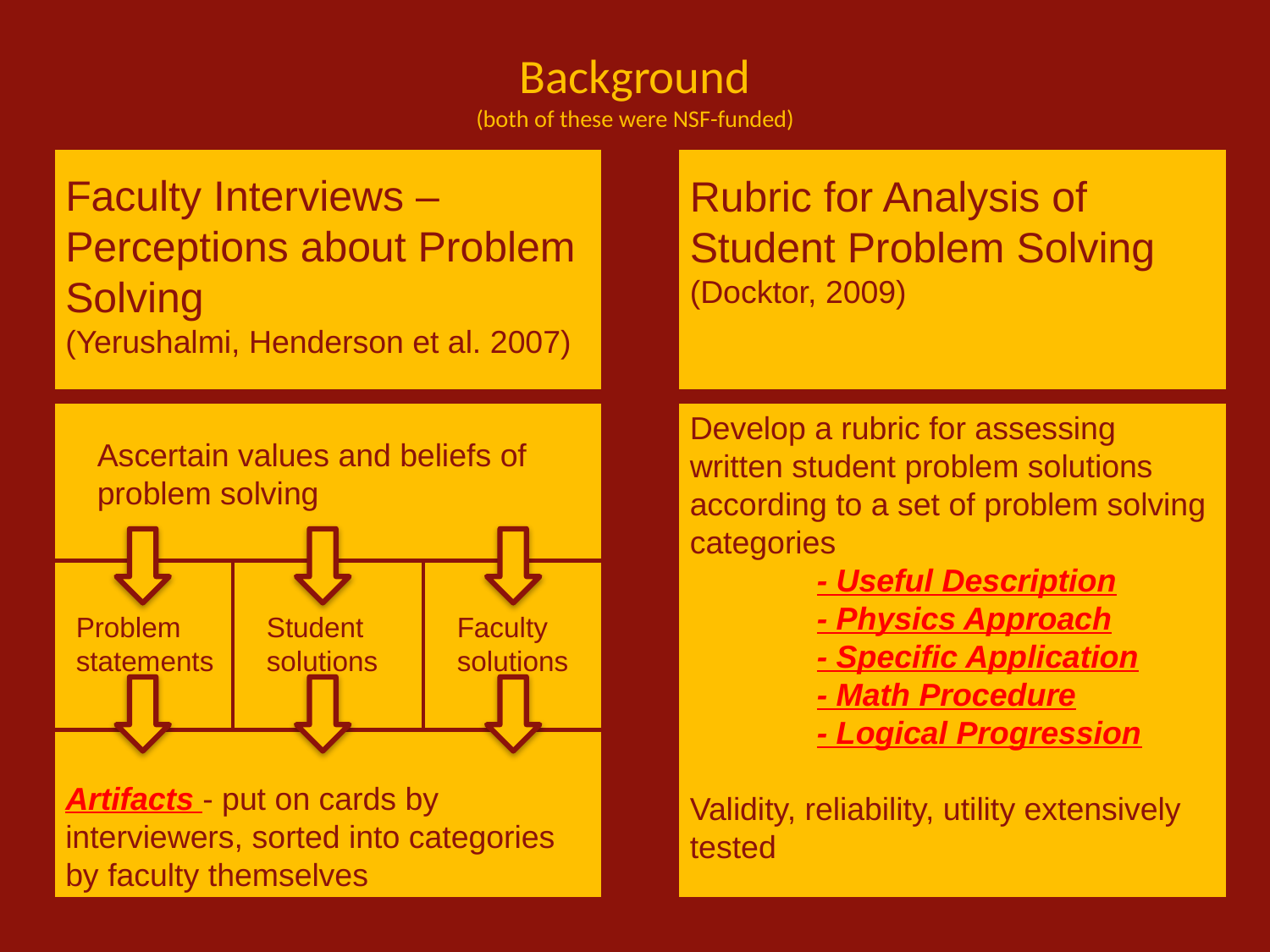

# Background (both of these were NSF-funded)

Faculty Interviews – Perceptions about Problem Solving
(Yerushalmi, Henderson et al. 2007)
Rubric for Analysis of Student Problem Solving
(Docktor, 2009)

Develop a rubric for assessing written student problem solutions according to a set of problem solving categories
	- Useful Description
	- Physics Approach
	- Specific Application
	- Math Procedure
	- Logical Progression

Validity, reliability, utility extensively tested

Ascertain values and beliefs of problem solving

Problem statements
Student solutions
Faculty solutions

Artifacts - put on cards by interviewers, sorted into categories by faculty themselves